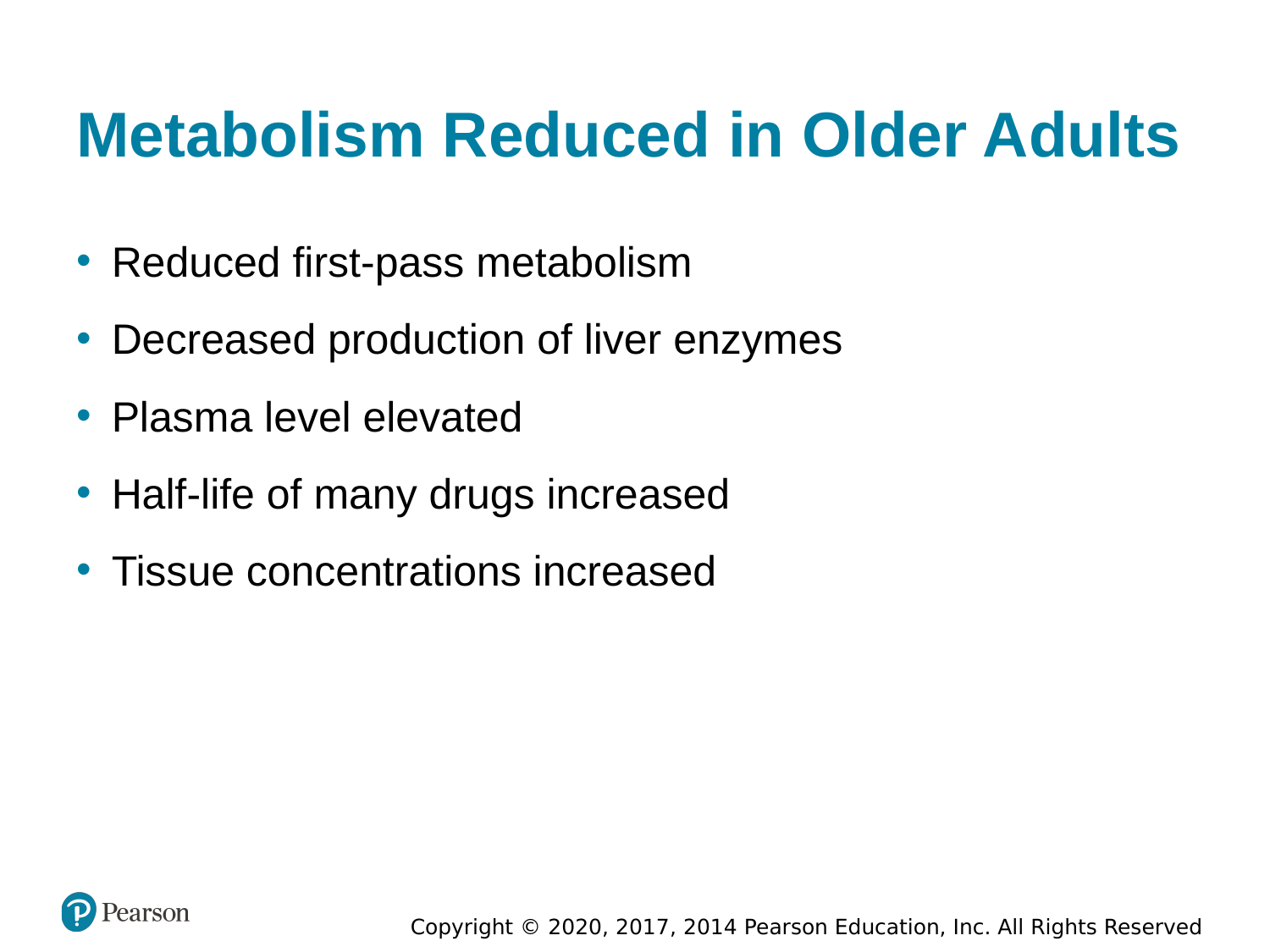

# Metabolism Reduced in Older Adults
Reduced first-pass metabolism
Decreased production of liver enzymes
Plasma level elevated
Half-life of many drugs increased
Tissue concentrations increased